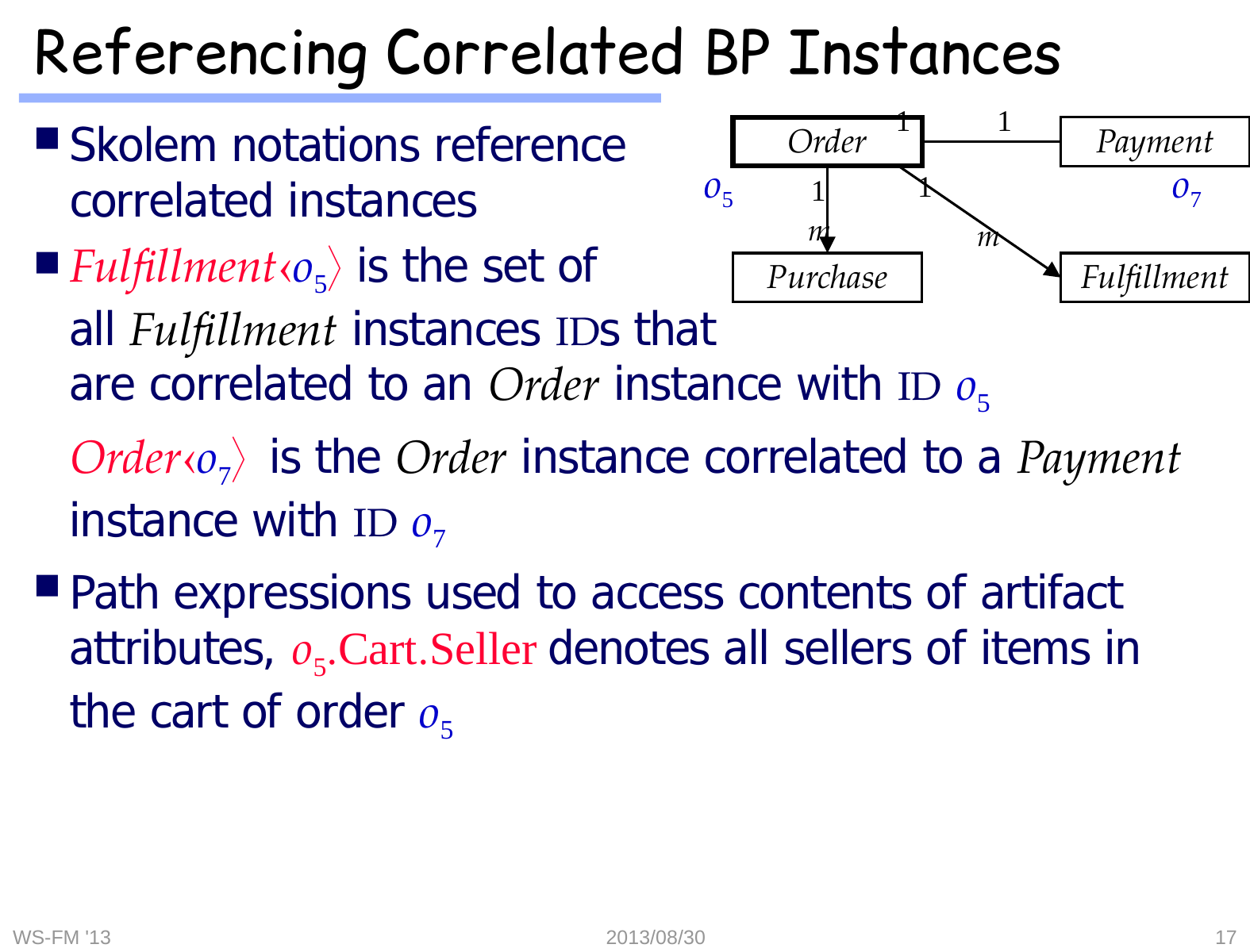

# Referencing Correlated BP Instances
1
1
Order
Payment
1
1
m
m
Purchase
Fulfillment
Skolem notations reference
correlated instances
Fulfillment〈o5〉 is the set of
all Fulfillment instances IDs that
are correlated to an Order instance with ID o5
	Order〈o7〉 is the Order instance correlated to a Payment instance with ID o7
Path expressions used to access contents of artifact attributes, o5.Cart.Seller denotes all sellers of items in the cart of order o5

o5
o7
WS-FM '13
2013/08/30
17